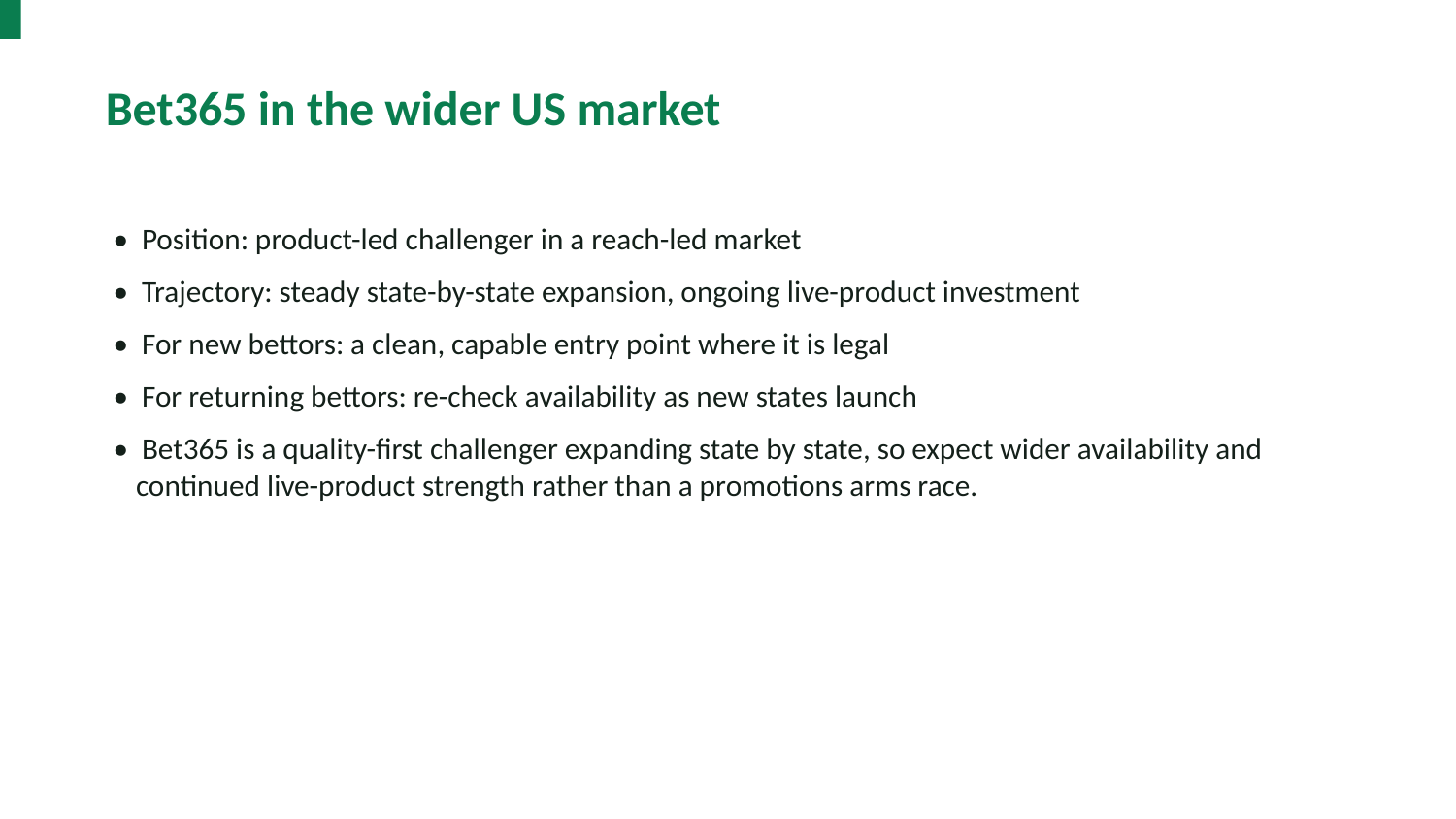

Bet365 in the wider US market
•  Position: product-led challenger in a reach-led market
•  Trajectory: steady state-by-state expansion, ongoing live-product investment
•  For new bettors: a clean, capable entry point where it is legal
•  For returning bettors: re-check availability as new states launch
•  Bet365 is a quality-first challenger expanding state by state, so expect wider availability and continued live-product strength rather than a promotions arms race.